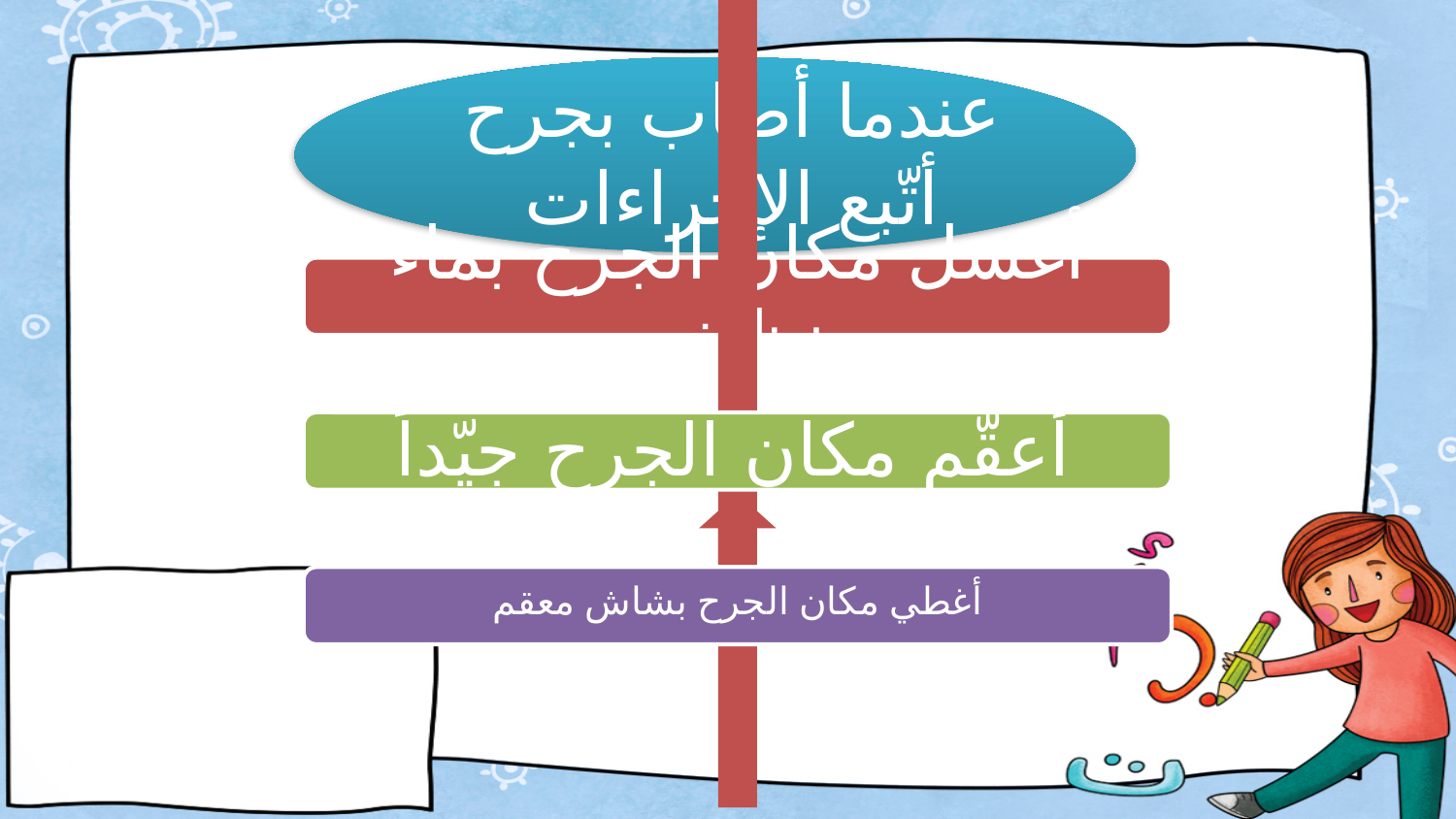

عندما أصاب بجرح أتّبع الإجراءات التالية:
أعقّم مكان الجرح جيّداً
أغطي مكان الجرح بشاش معقم